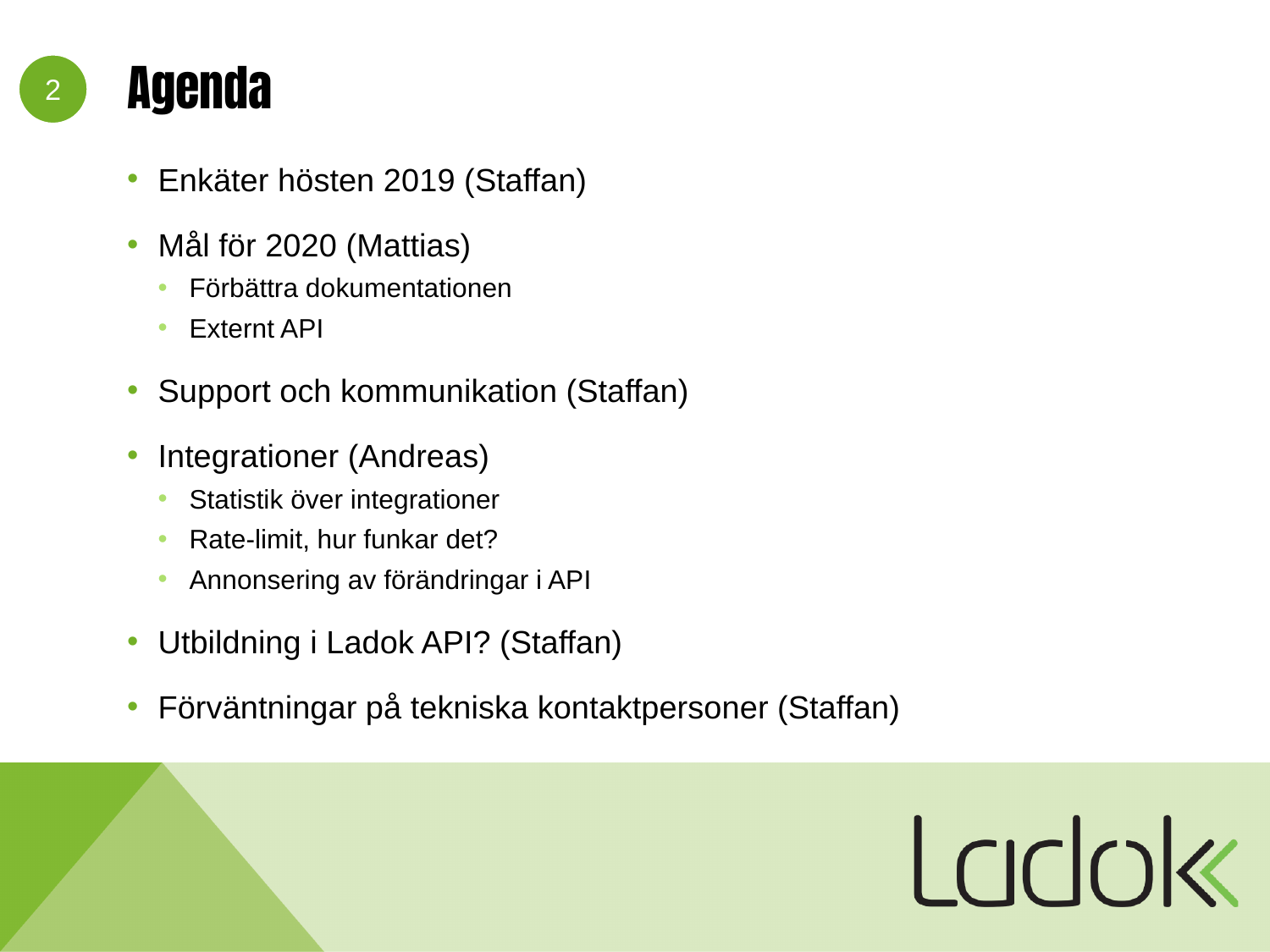

# Agenda
Enkäter hösten 2019 (Staffan)
Mål för 2020 (Mattias)
Förbättra dokumentationen
Externt API
Support och kommunikation (Staffan)
Integrationer (Andreas)
Statistik över integrationer
Rate-limit, hur funkar det?
Annonsering av förändringar i API
Utbildning i Ladok API? (Staffan)
Förväntningar på tekniska kontaktpersoner (Staffan)